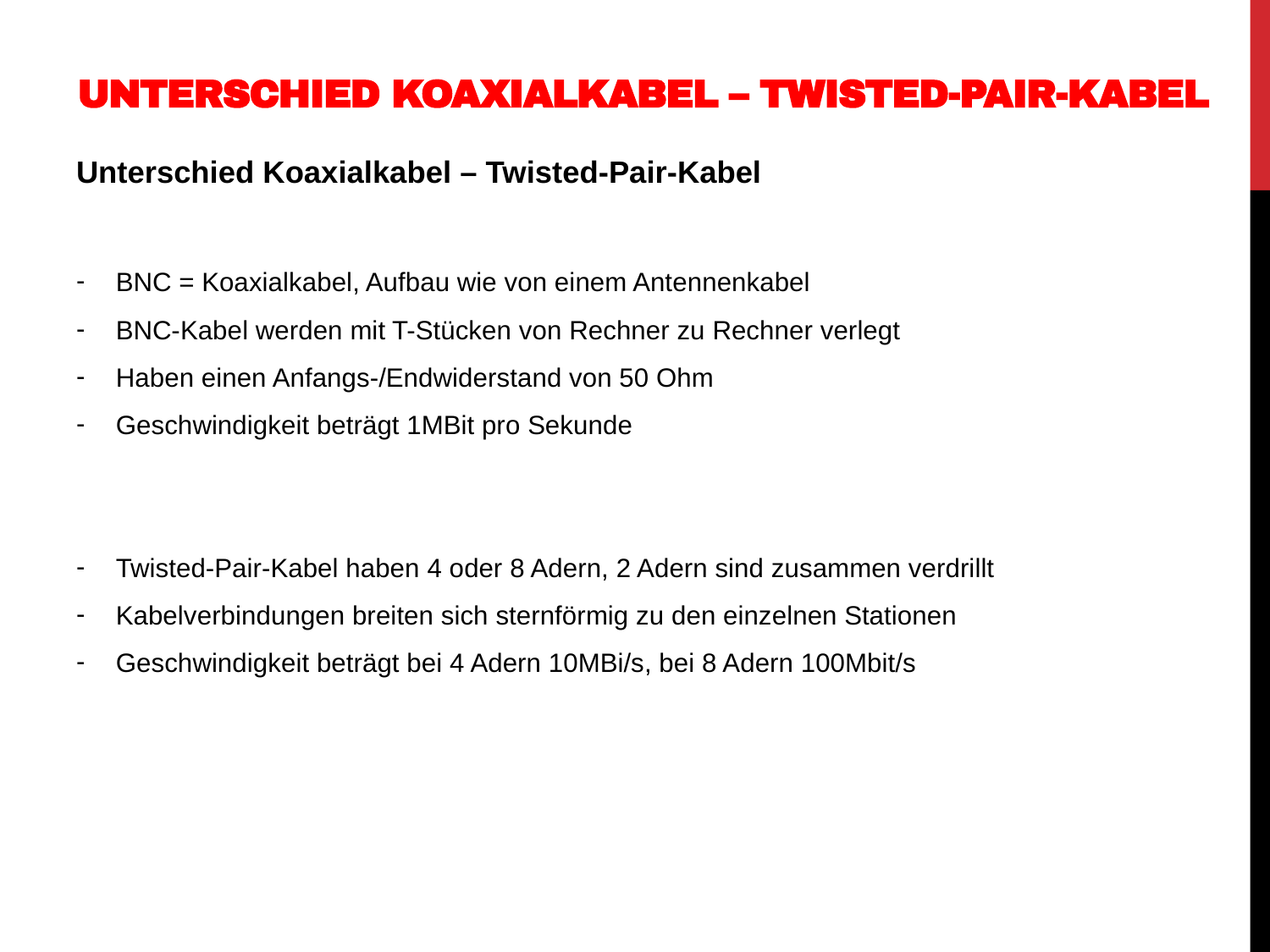

# Unterschied Koaxialkabel – Twisted-Pair-Kabel
Unterschied Koaxialkabel – Twisted-Pair-Kabel

BNC = Koaxialkabel, Aufbau wie von einem Antennenkabel
BNC-Kabel werden mit T-Stücken von Rechner zu Rechner verlegt
Haben einen Anfangs-/Endwiderstand von 50 Ohm
Geschwindigkeit beträgt 1MBit pro Sekunde

Twisted-Pair-Kabel haben 4 oder 8 Adern, 2 Adern sind zusammen verdrillt
Kabelverbindungen breiten sich sternförmig zu den einzelnen Stationen
Geschwindigkeit beträgt bei 4 Adern 10MBi/s, bei 8 Adern 100Mbit/s